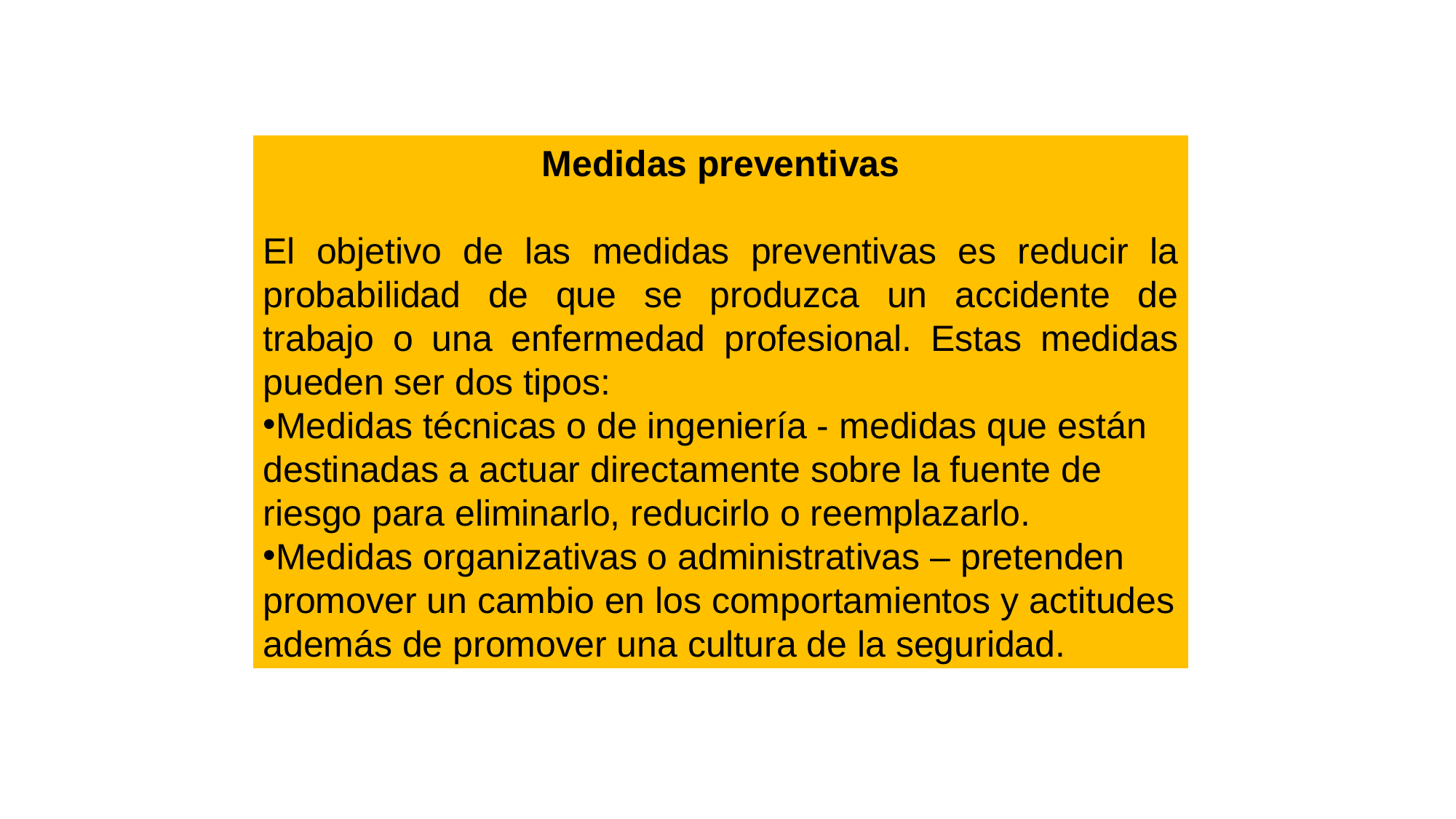

Medidas preventivas
El objetivo de las medidas preventivas es reducir la probabilidad de que se produzca un accidente de trabajo o una enfermedad profesional. Estas medidas pueden ser dos tipos:
Medidas técnicas o de ingeniería - medidas que están destinadas a actuar directamente sobre la fuente de riesgo para eliminarlo, reducirlo o reemplazarlo.
Medidas organizativas o administrativas – pretenden promover un cambio en los comportamientos y actitudes además de promover una cultura de la seguridad.